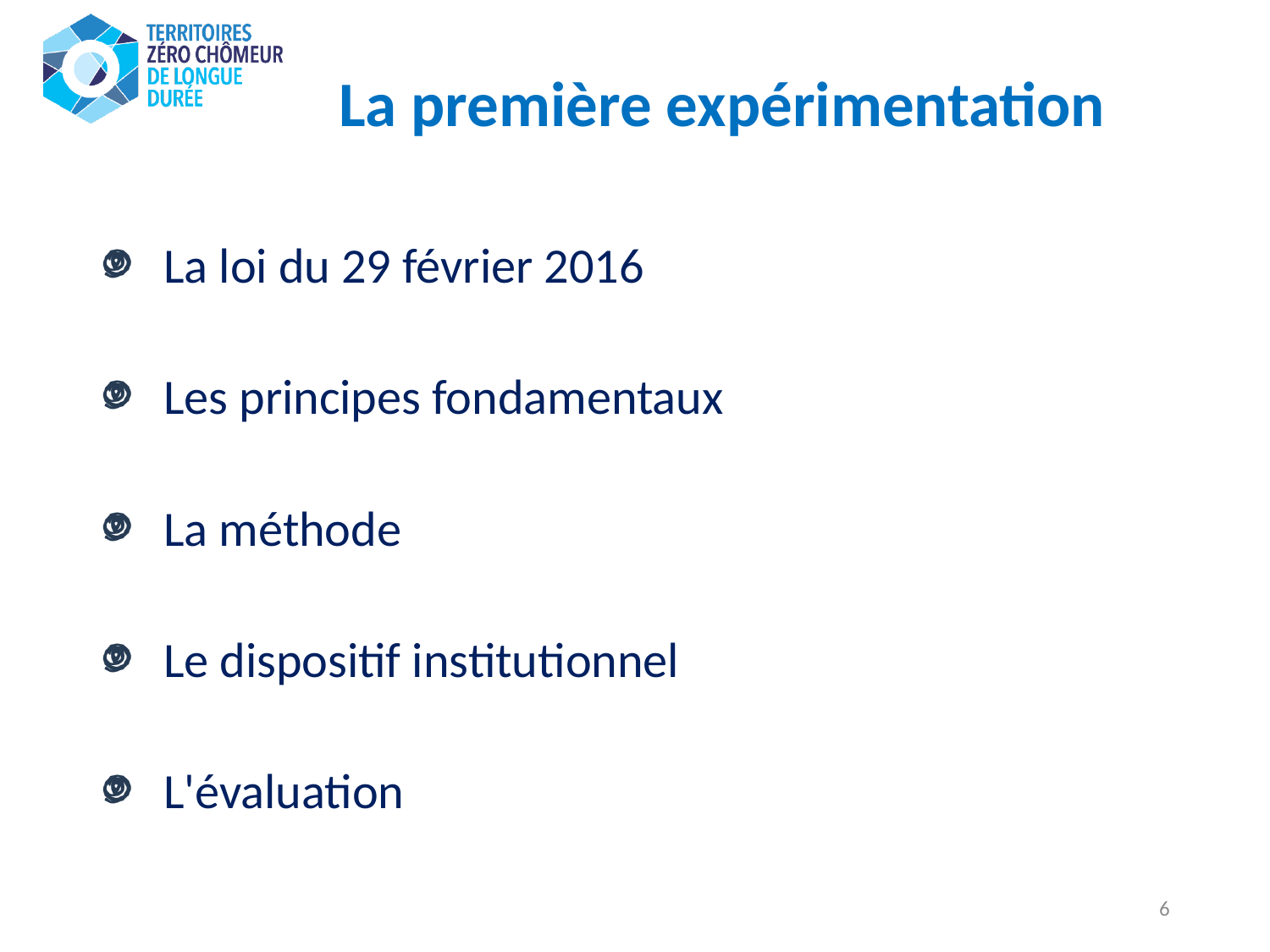

# La première expérimentation
La loi du 29 février 2016
Les principes fondamentaux
La méthode
Le dispositif institutionnel
L'évaluation

6